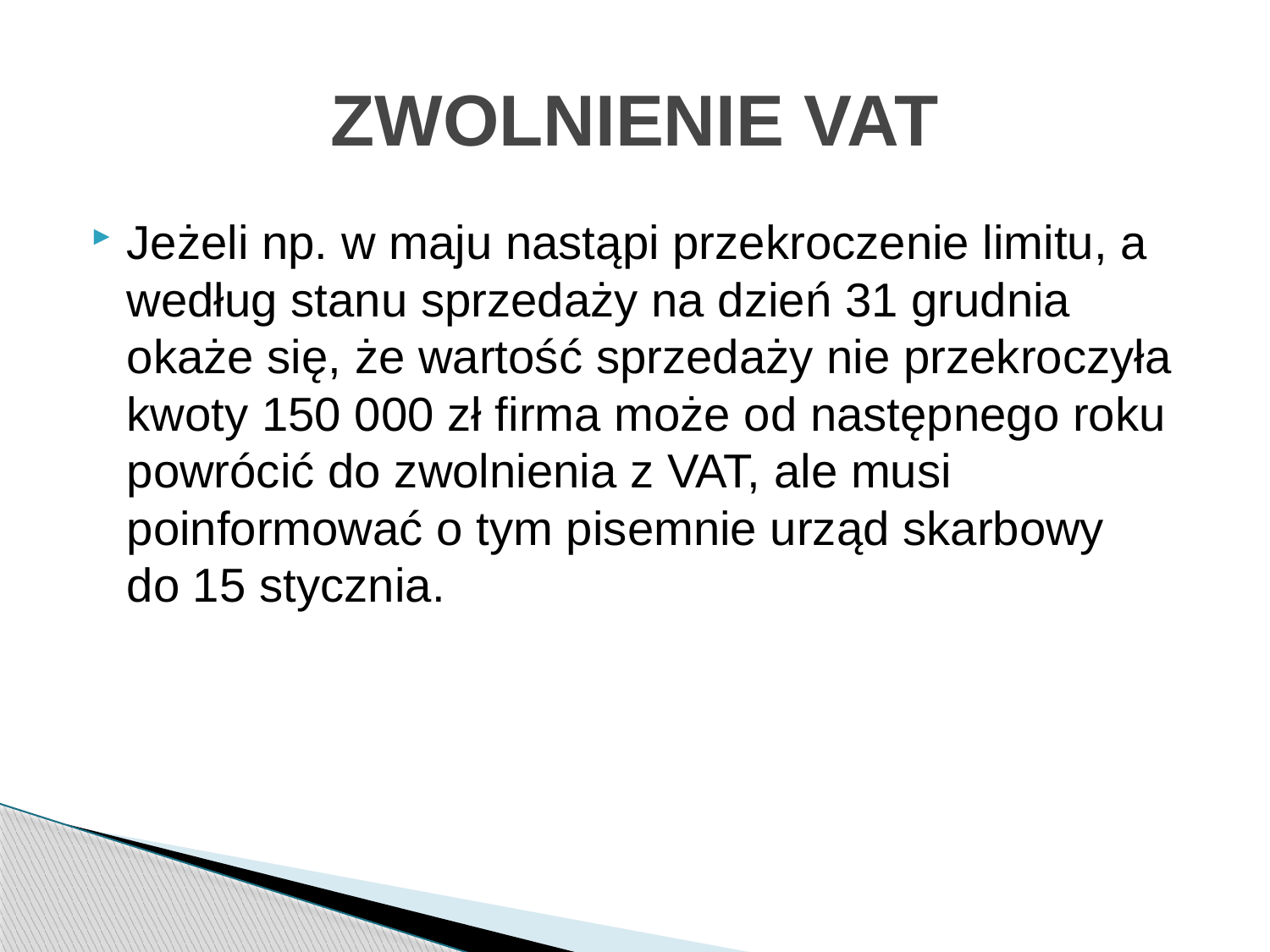

# ZWOLNIENIE VAT
Jeżeli np. w maju nastąpi przekroczenie limitu, a według stanu sprzedaży na dzień 31 grudnia okaże się, że wartość sprzedaży nie przekroczyła kwoty 150 000 zł firma może od następnego roku powrócić do zwolnienia z VAT, ale musi poinformować o tym pisemnie urząd skarbowy do 15 stycznia.